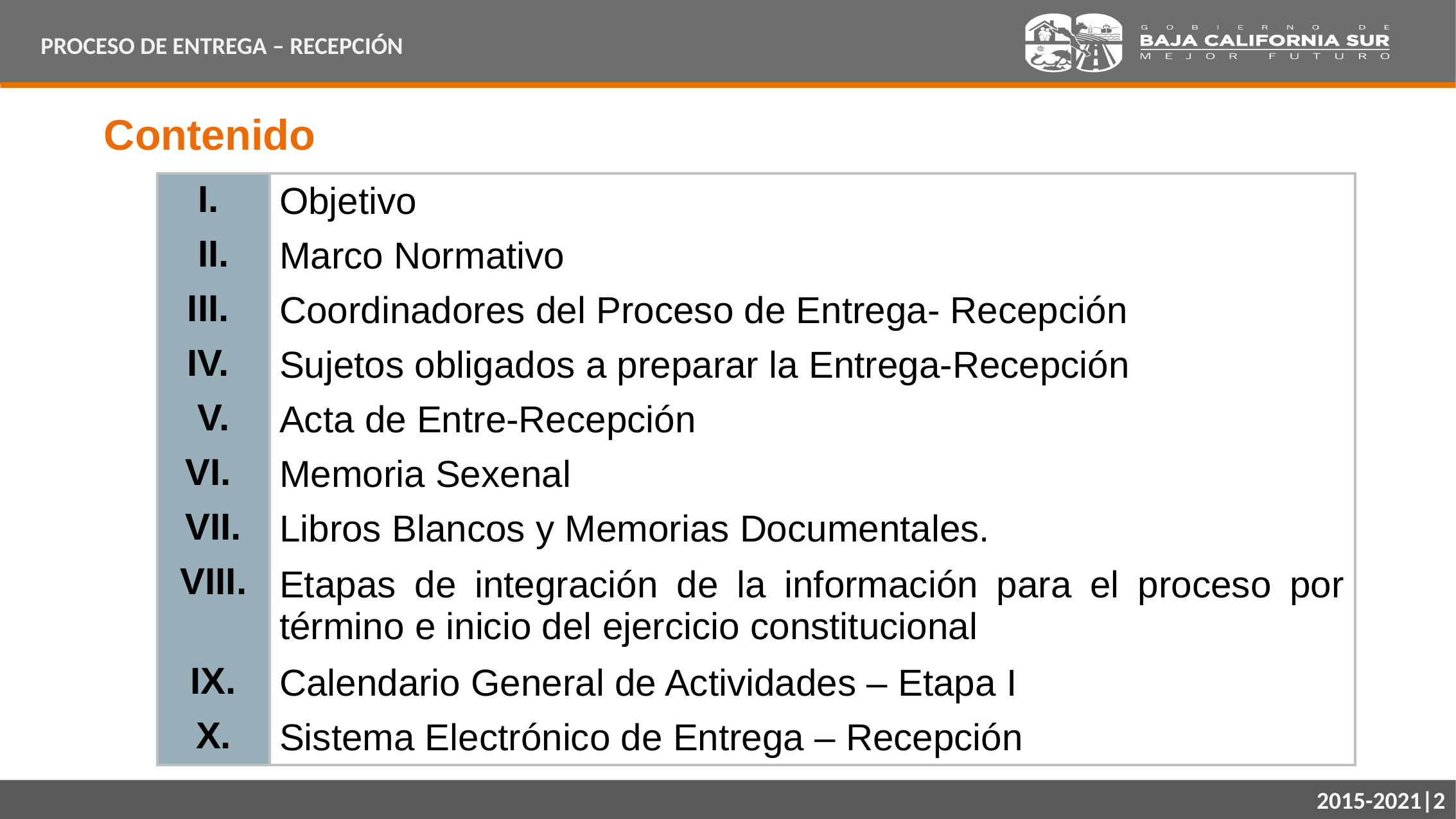

PROCESO DE ENTREGA – RECEPCIÓN
Contenido
| I. | Objetivo |
| --- | --- |
| II. | Marco Normativo |
| III. | Coordinadores del Proceso de Entrega- Recepción |
| IV. | Sujetos obligados a preparar la Entrega-Recepción |
| V. | Acta de Entre-Recepción |
| VI. | Memoria Sexenal |
| VII. | Libros Blancos y Memorias Documentales. |
| VIII. | Etapas de integración de la información para el proceso por término e inicio del ejercicio constitucional |
| IX. | Calendario General de Actividades – Etapa I |
| X. | Sistema Electrónico de Entrega – Recepción |

2015-2021|2